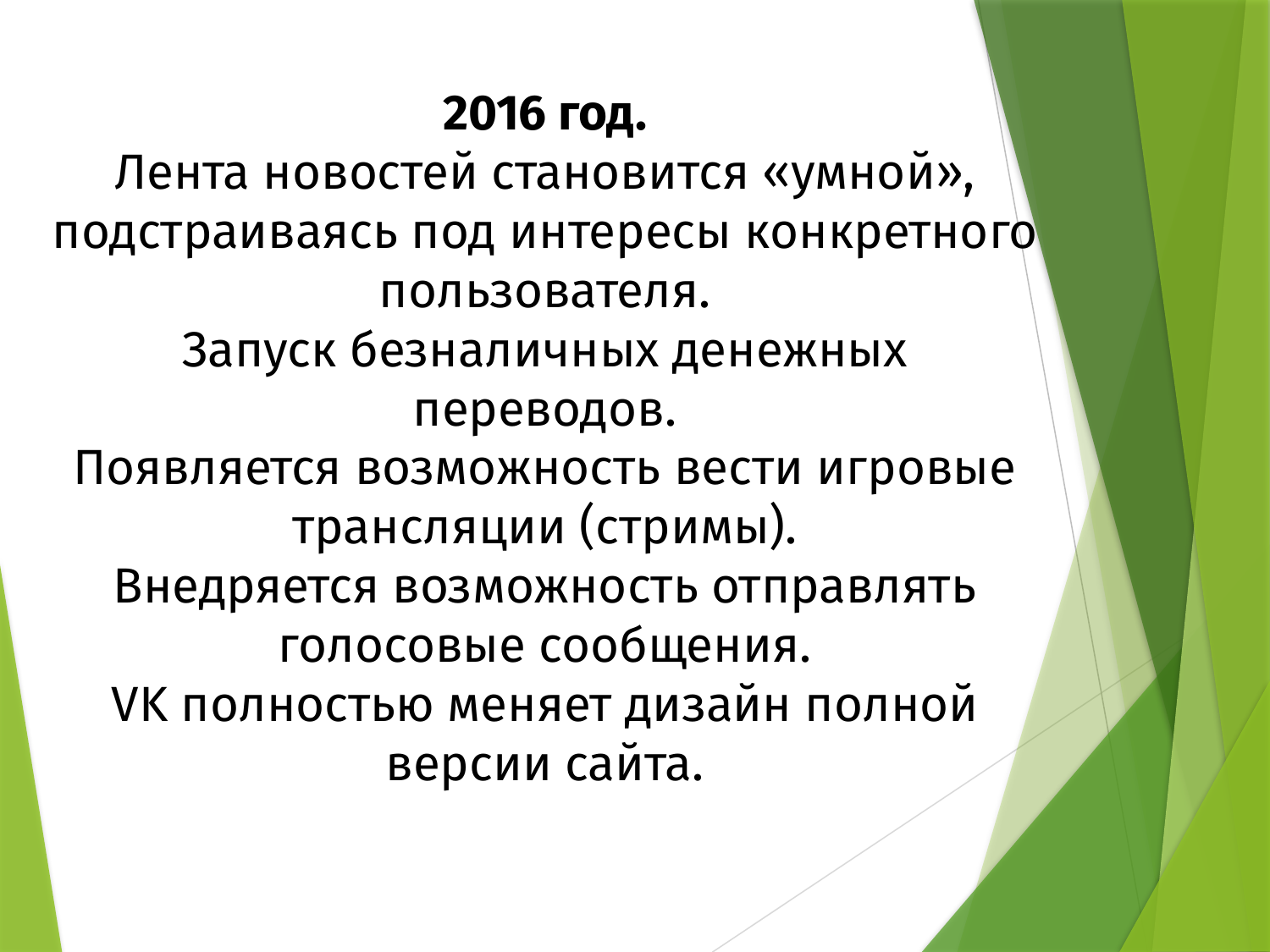

# 2016 год. Лента новостей становится «умной», подстраиваясь под интересы конкретного пользователя. Запуск безналичных денежных переводов. Появляется возможность вести игровые трансляции (стримы). Внедряется возможность отправлять голосовые сообщения. VK полностью меняет дизайн полной версии сайта.